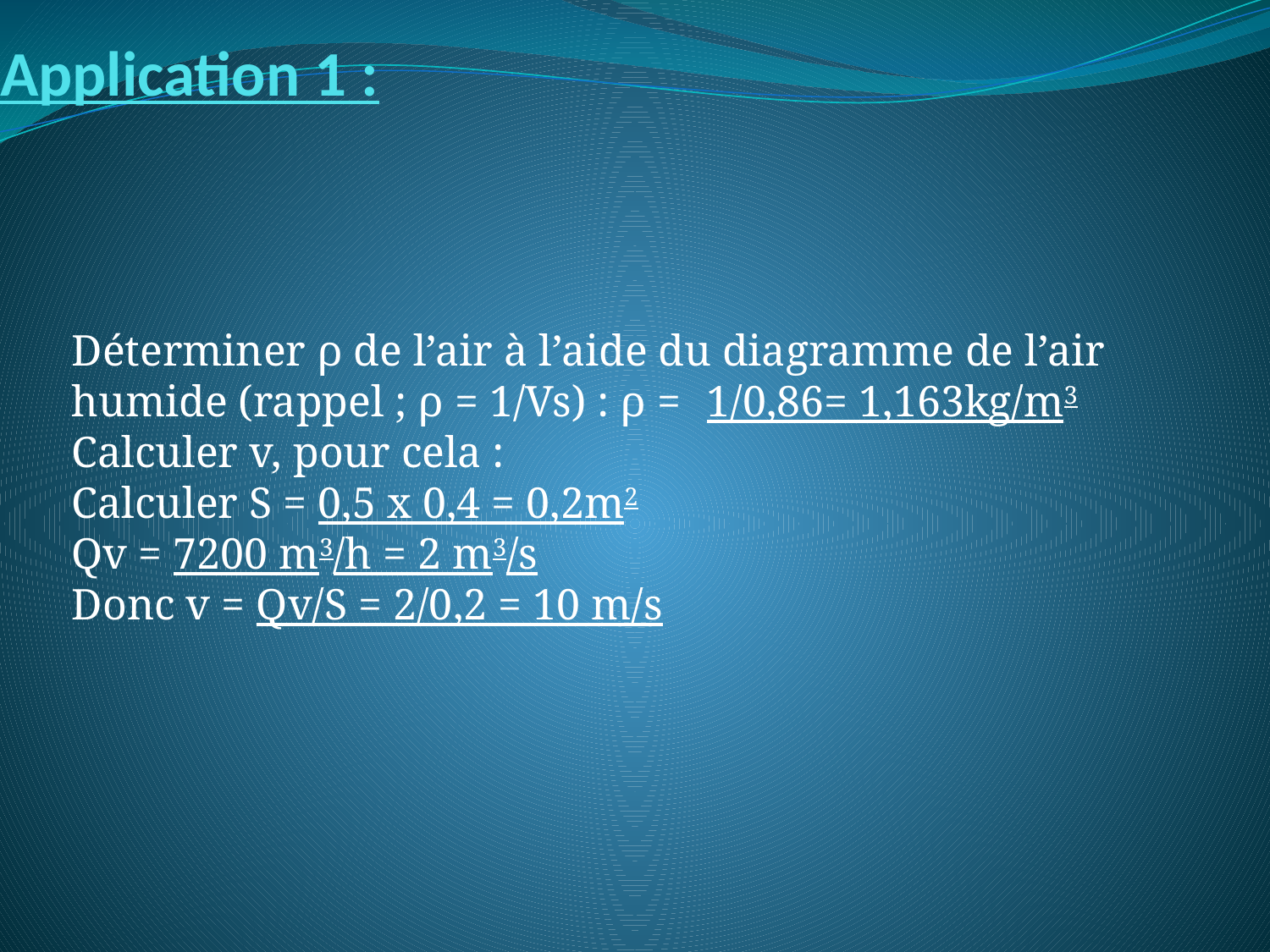

# Application 1 :
Déterminer ρ de l’air à l’aide du diagramme de l’air humide (rappel ; ρ = 1/Vs) : ρ = 	1/0,86= 1,163kg/m3
Calculer v, pour cela :
Calculer S = 0,5 x 0,4 = 0,2m2
Qv = 7200 m3/h = 2 m3/s
Donc v = Qv/S = 2/0,2 = 10 m/s